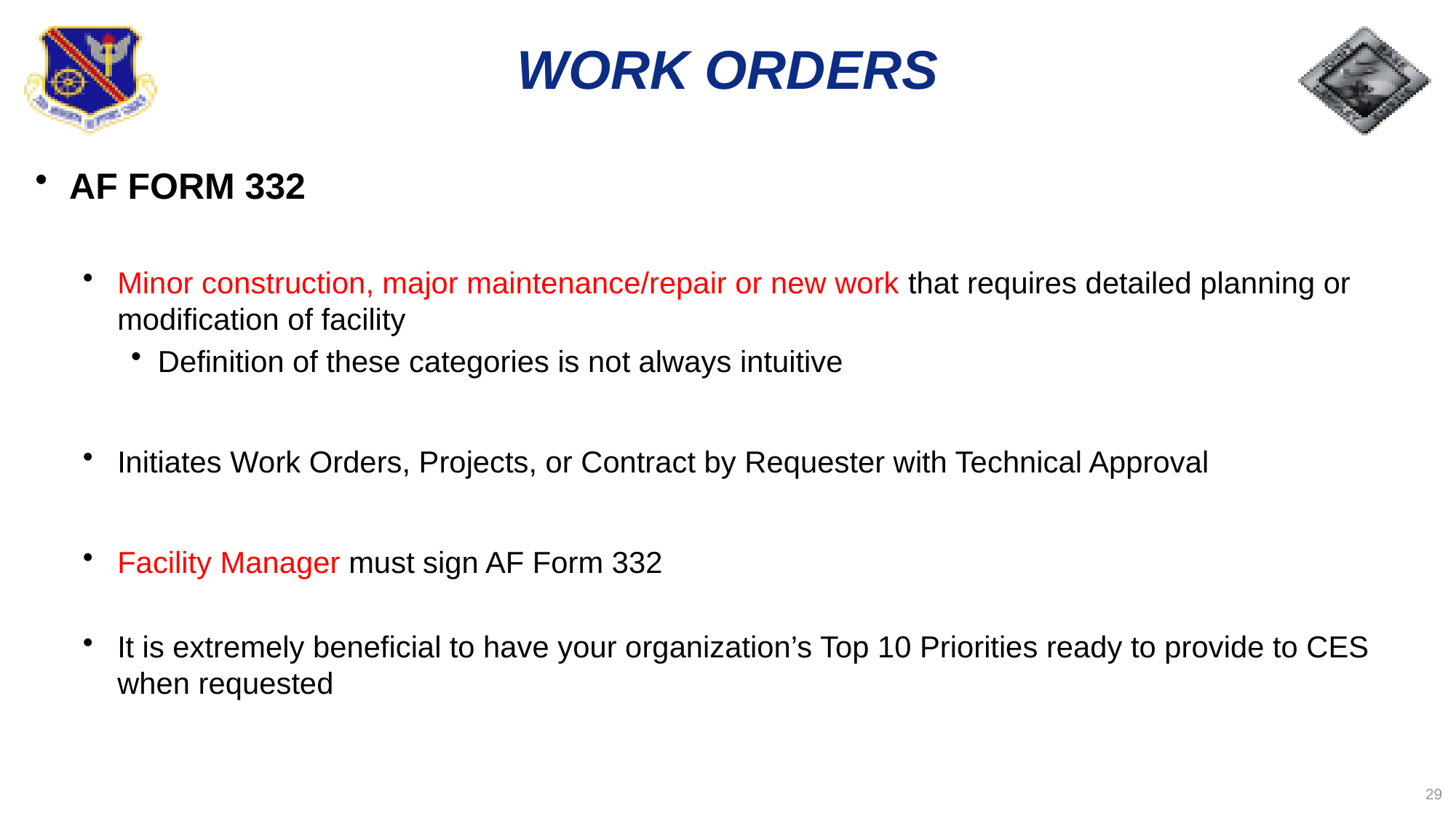

# WORK ORDERS
AF FORM 332

Minor construction, major maintenance/repair or new work that requires detailed planning or modification of facility
Definition of these categories is not always intuitive

Initiates Work Orders, Projects, or Contract by Requester with Technical Approval

Facility Manager must sign AF Form 332

It is extremely beneficial to have your organization’s Top 10 Priorities ready to provide to CES when requested

29